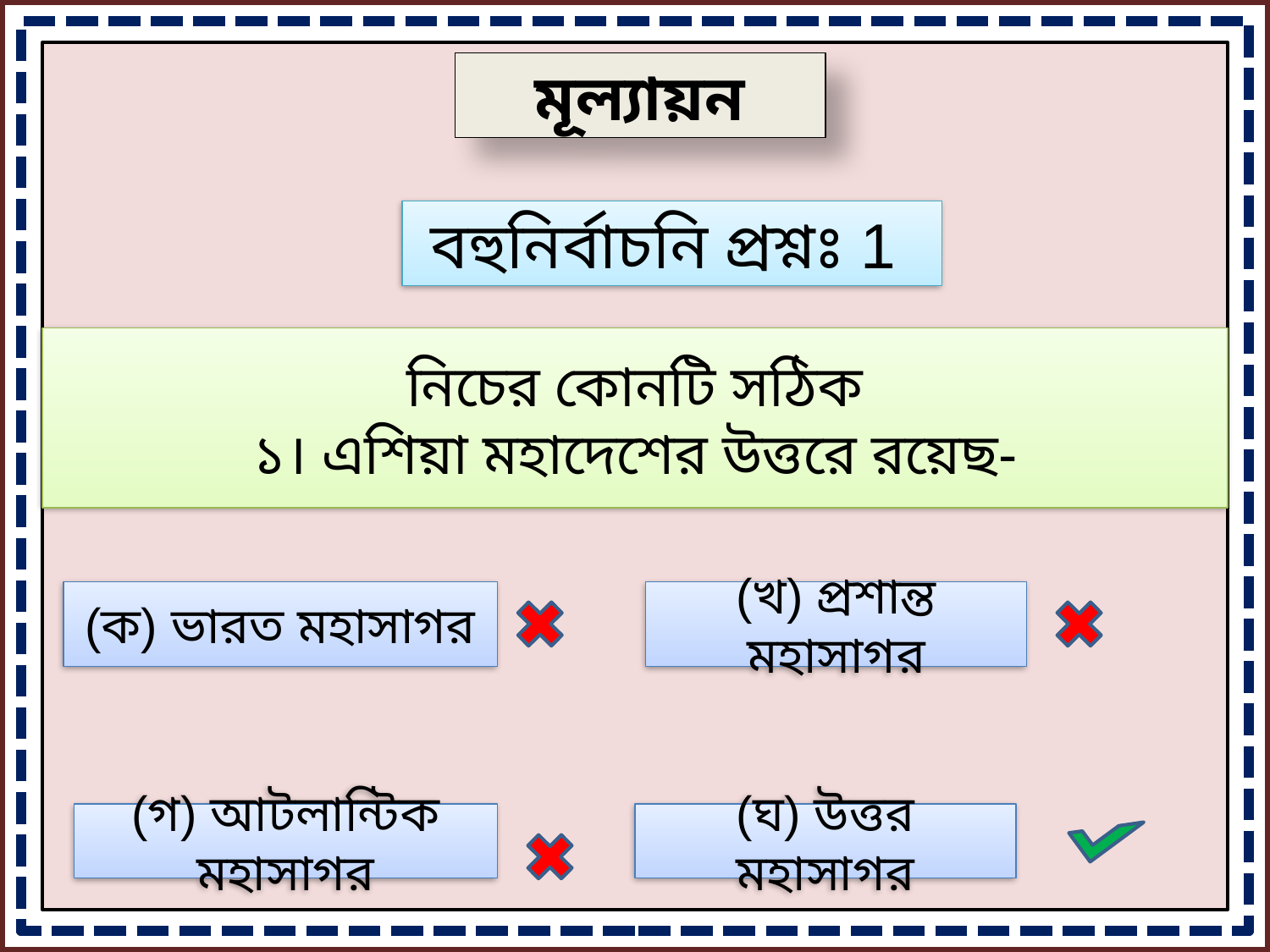

মূল্যায়ন
বহুনির্বাচনি প্রশ্নঃ 1
নিচের কোনটি সঠিক
১। এশিয়া মহাদেশের উত্তরে রয়েছ-
(ক) ভারত মহাসাগর
(খ) প্রশান্ত মহাসাগর

(গ) আটলান্টিক মহাসাগর
(ঘ) উত্তর মহাসাগর